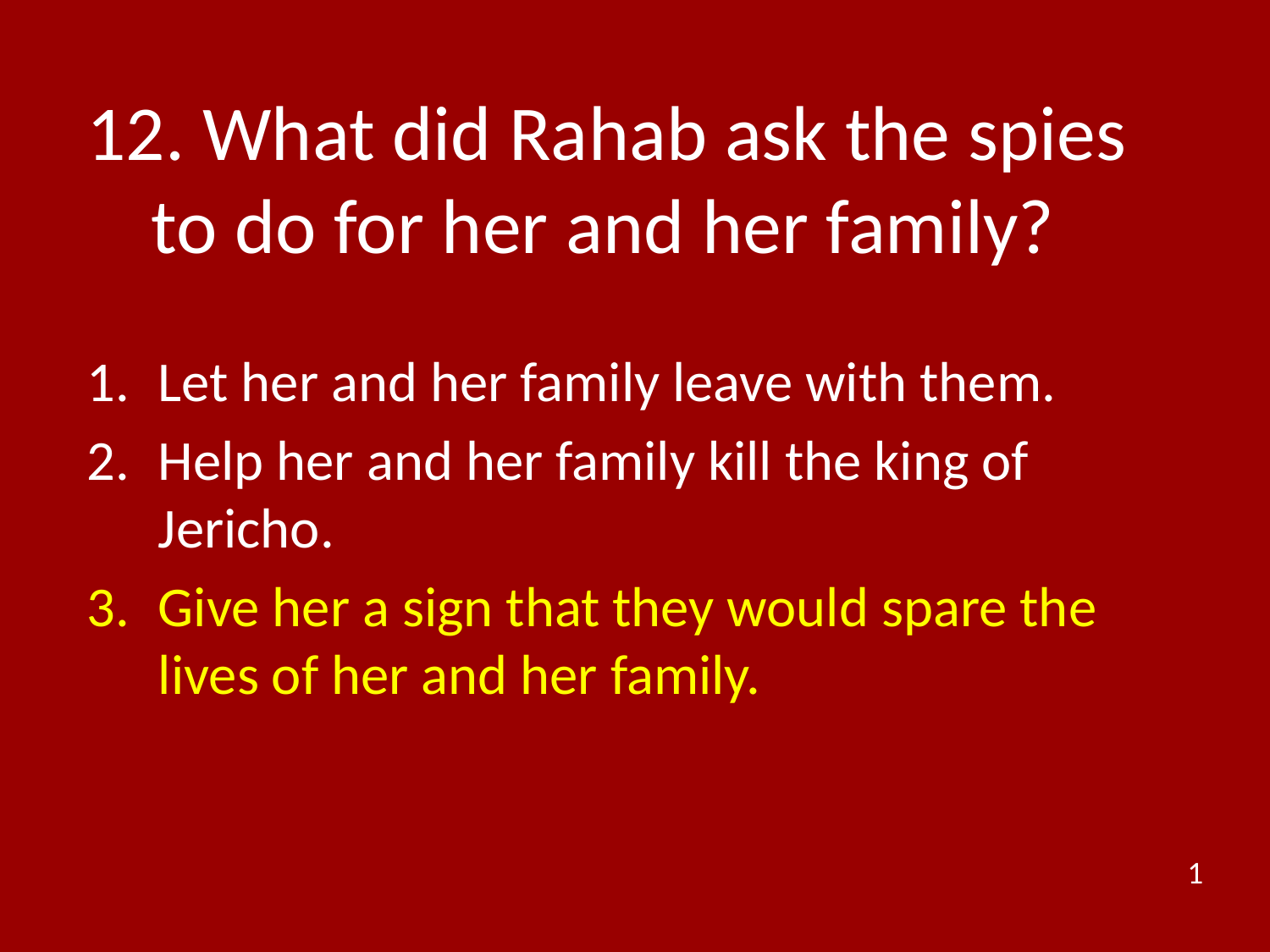

# 12. What did Rahab ask the spies to do for her and her family?
Let her and her family leave with them.
Help her and her family kill the king of Jericho.
Give her a sign that they would spare the lives of her and her family.
1